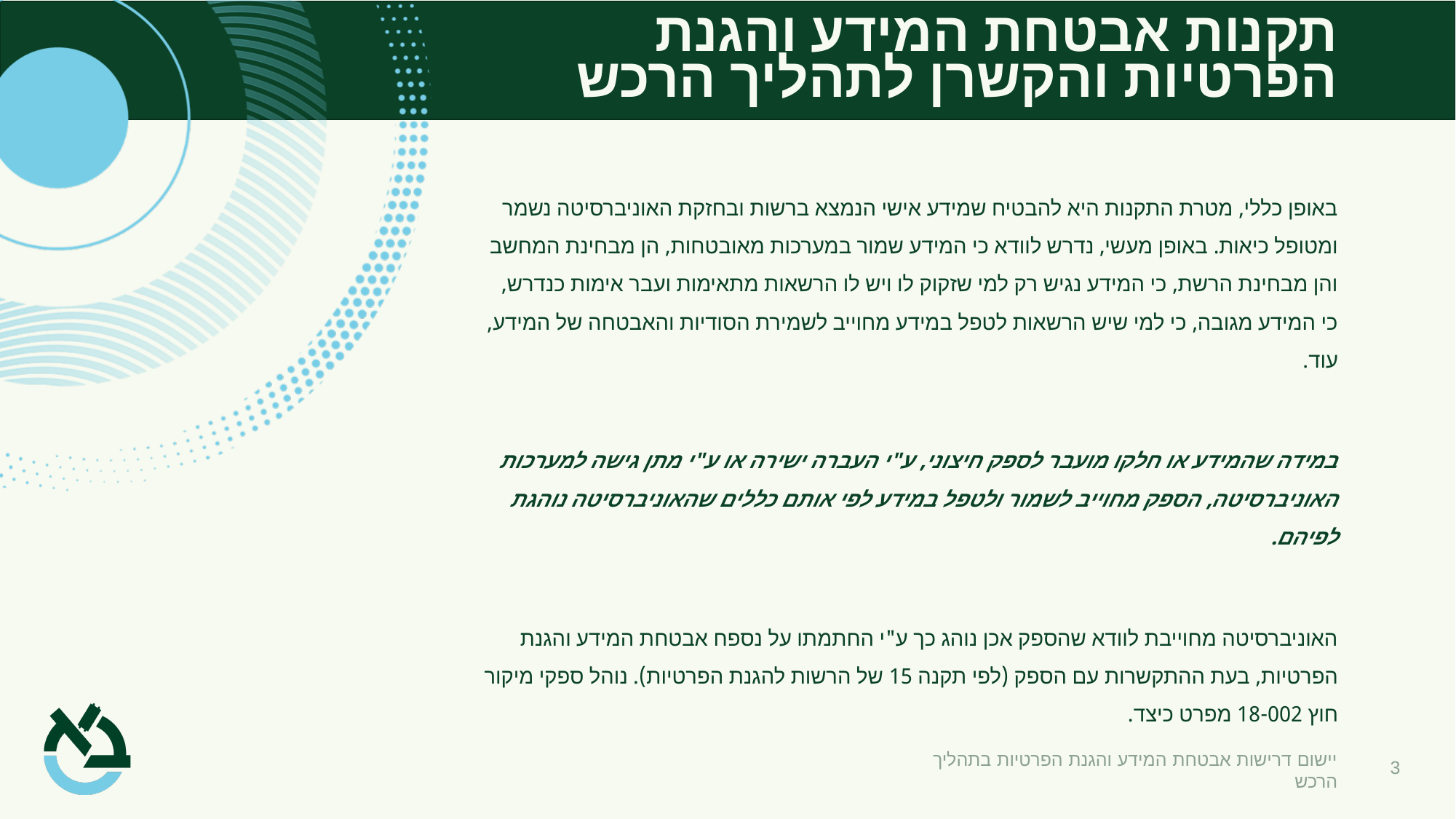

# תקנות אבטחת המידע והגנת הפרטיות והקשרן לתהליך הרכש
באופן כללי, מטרת התקנות היא להבטיח שמידע אישי הנמצא ברשות ובחזקת האוניברסיטה נשמר ומטופל כיאות. באופן מעשי, נדרש לוודא כי המידע שמור במערכות מאובטחות, הן מבחינת המחשב והן מבחינת הרשת, כי המידע נגיש רק למי שזקוק לו ויש לו הרשאות מתאימות ועבר אימות כנדרש, כי המידע מגובה, כי למי שיש הרשאות לטפל במידע מחוייב לשמירת הסודיות והאבטחה של המידע, עוד.

במידה שהמידע או חלקו מועבר לספק חיצוני, ע"י העברה ישירה או ע"י מתן גישה למערכות האוניברסיטה, הספק מחוייב לשמור ולטפל במידע לפי אותם כללים שהאוניברסיטה נוהגת לפיהם.

האוניברסיטה מחוייבת לוודא שהספק אכן נוהג כך ע"י החתמתו על נספח אבטחת המידע והגנת הפרטיות, בעת ההתקשרות עם הספק (לפי תקנה 15 של הרשות להגנת הפרטיות). נוהל ספקי מיקור חוץ 18-002 מפרט כיצד.

3
יישום דרישות אבטחת המידע והגנת הפרטיות בתהליך הרכש